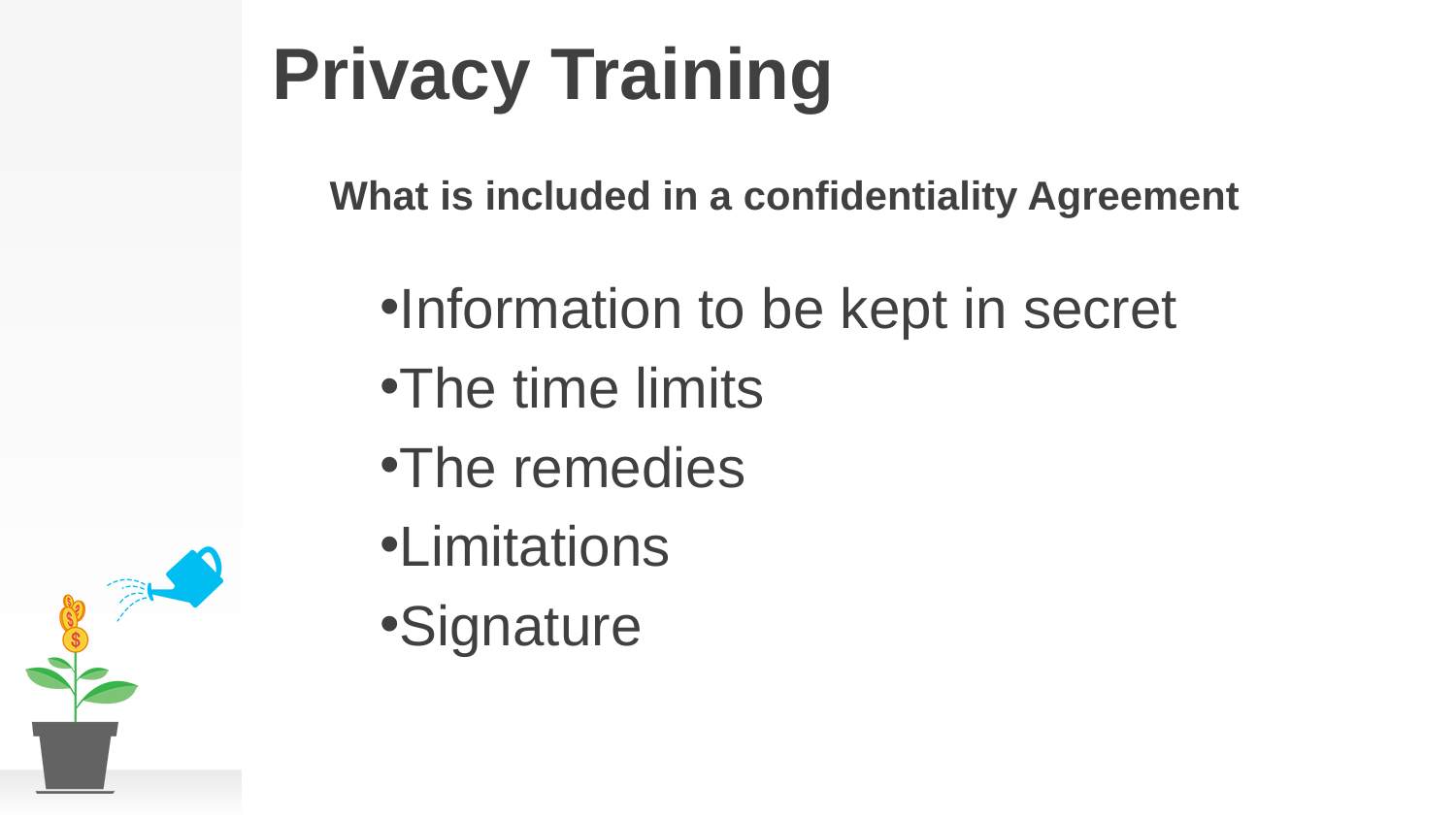

# Privacy Training
What is included in a confidentiality Agreement
Information to be kept in secret
The time limits
The remedies
Limitations
Signature